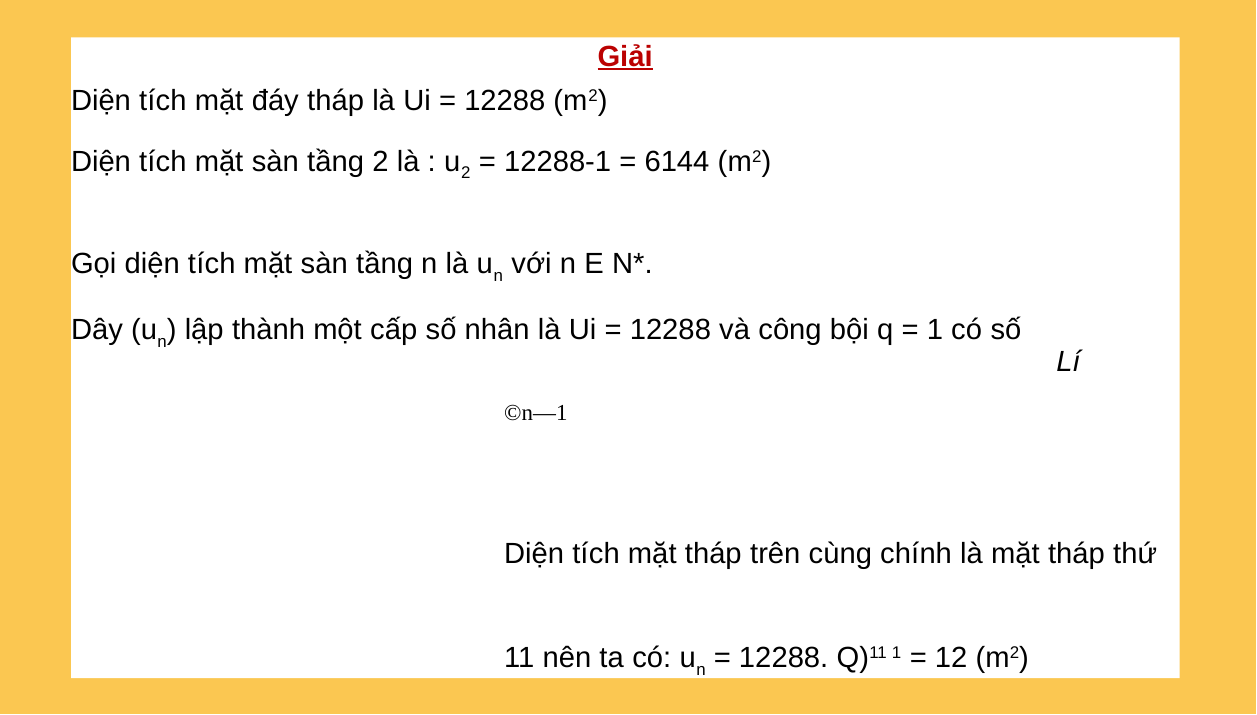

Giải
Diện tích mặt đáy tháp là Ui = 12288 (m2)
Diện tích mặt sàn tầng 2 là : u2 = 12288-1 = 6144 (m2)
Gọi diện tích mặt sàn tầng n là un với n E N*.
Dây (un) lập thành một cấp số nhân là Ui = 12288 và công bội q = 1 có số
Lí
©n—1
Diện tích mặt tháp trên cùng chính là mặt tháp thứ 11 nên ta có: un = 12288. Q)11 1 = 12 (m2)